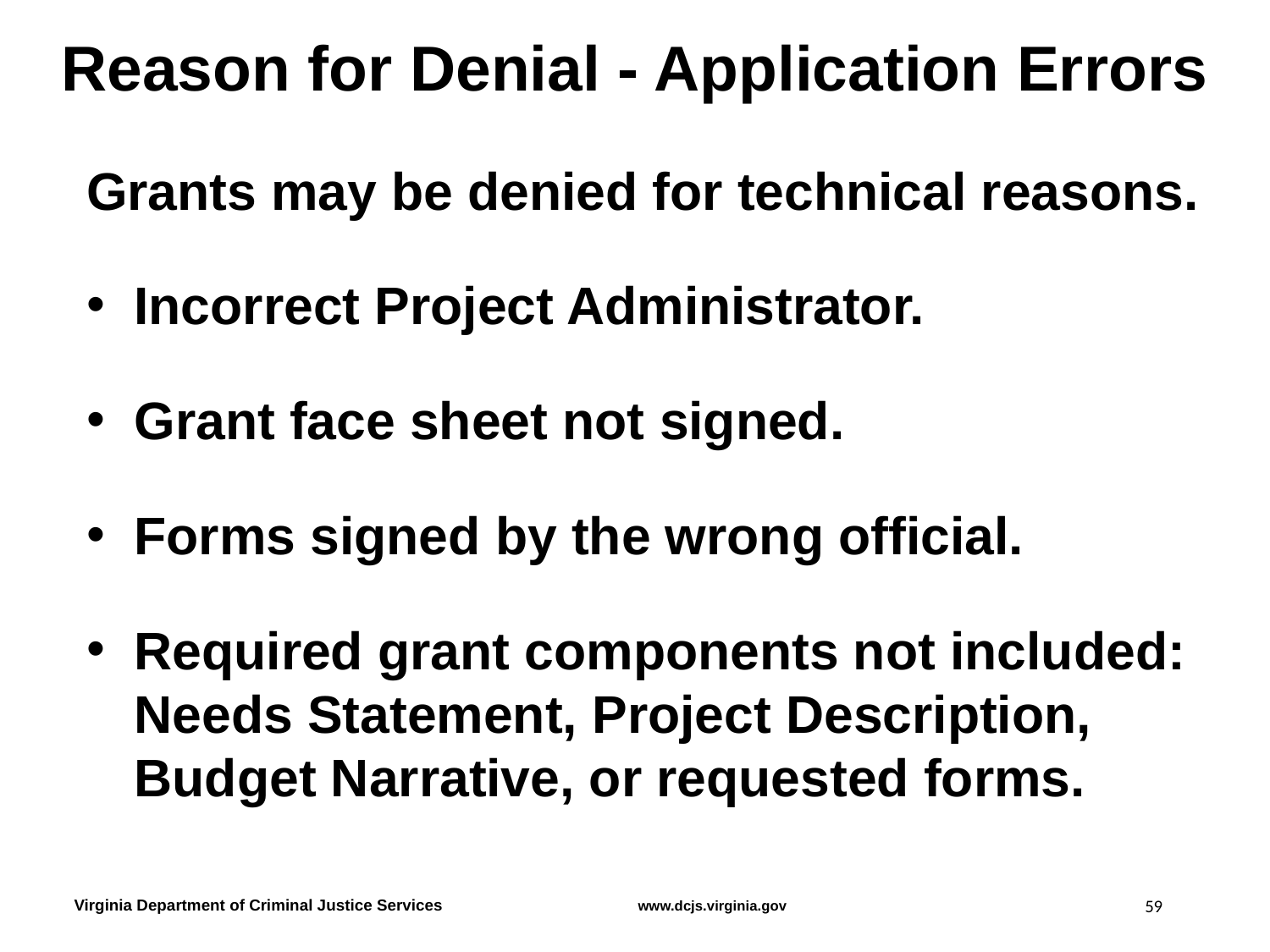

# Reason for Denial - Application Errors
Grants may be denied for technical reasons.

Incorrect Project Administrator.

Grant face sheet not signed.

Forms signed by the wrong official.

Required grant components not included:  Needs Statement, Project Description, Budget Narrative, or requested forms.
59